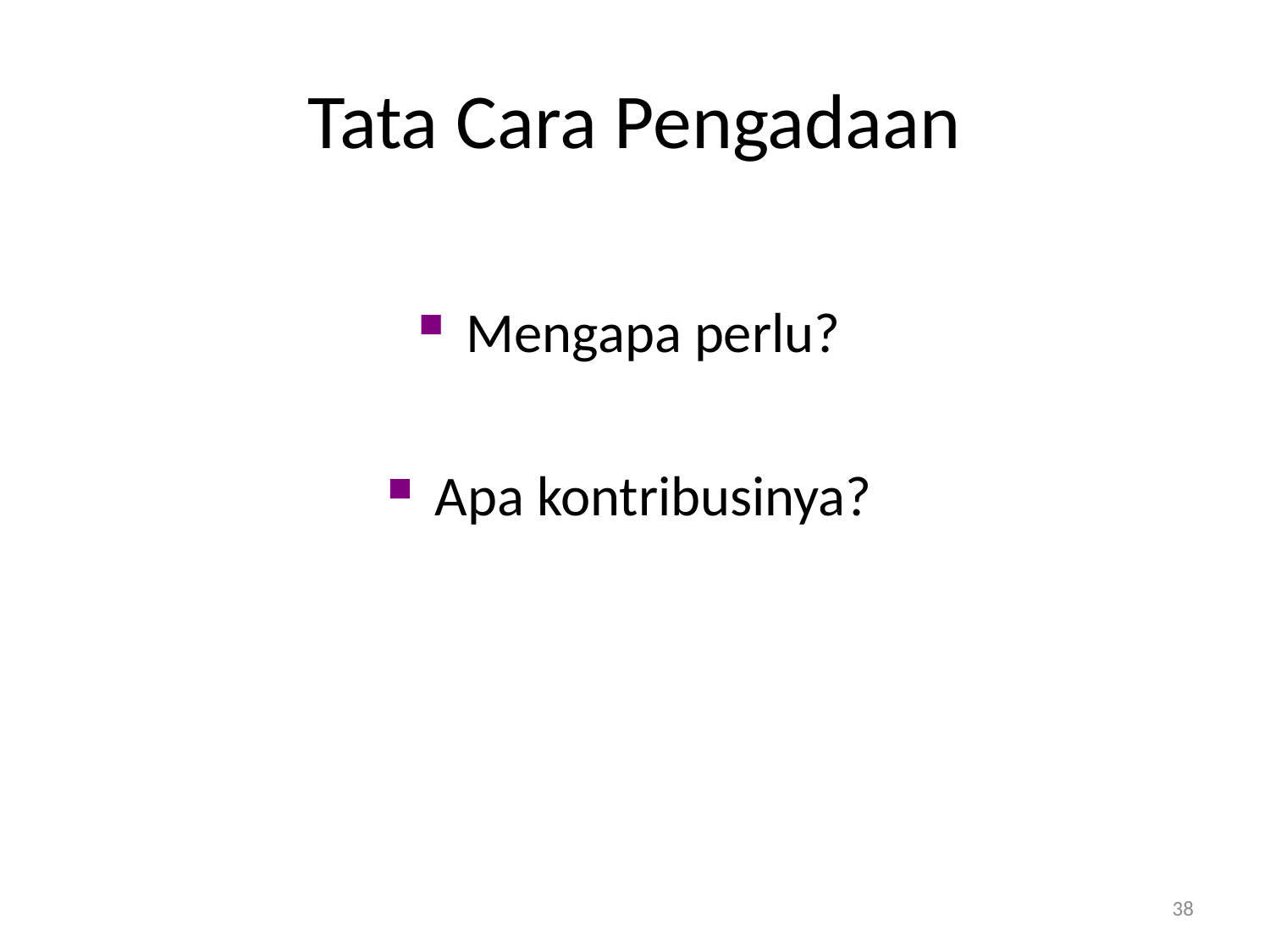

# Tata Cara Pengadaan
Mengapa perlu?
Apa kontribusinya?

38